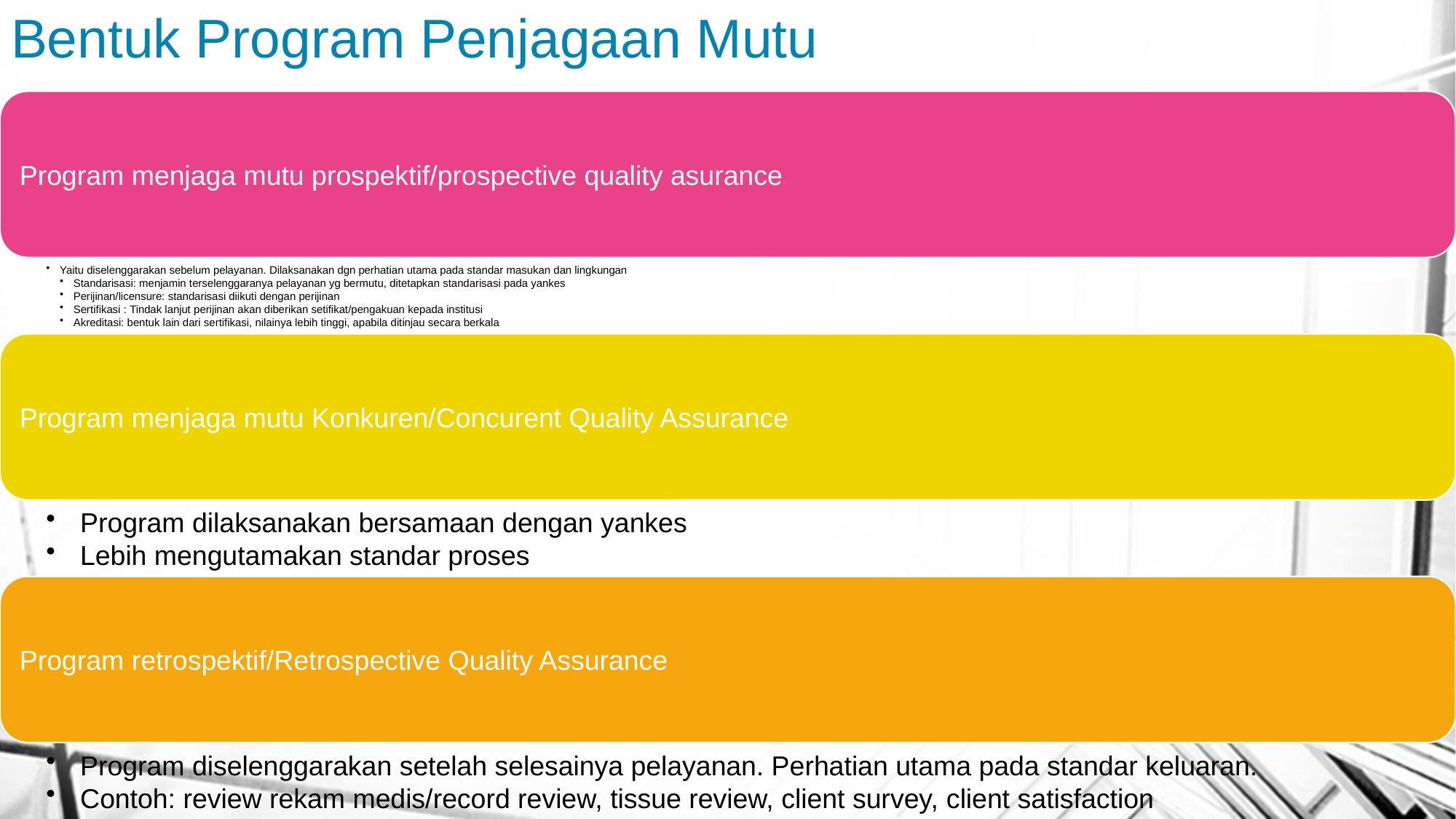

# Bentuk Program Penjagaan Mutu
Program menjaga mutu prospektif/prospective quality asurance
Yaitu diselenggarakan sebelum pelayanan. Dilaksanakan dgn perhatian utama pada standar masukan dan lingkungan
Program menjaga mutu Konkuren/Concurent Quality Assurance
Program dilaksanakan bersamaan dengan yankes
Standarisasi: menjamin terselenggaranya pelayanan yg bermutu, ditetapkan standarisasi pada yankes
Perijinan/licensure: standarisasi diikuti dengan perijinan
Sertifikasi : Tindak lanjut perijinan akan diberikan setifikat/pengakuan kepada institusi
Akreditasi: bentuk lain dari sertifikasi, nilainya lebih tinggi, apabila ditinjau secara berkala
Lebih mengutamakan standar proses
Program retrospektif/Retrospective Quality Assurance
Program diselenggarakan setelah selesainya pelayanan. Perhatian utama pada standar keluaran.
Contoh: review rekam medis/record review, tissue review, client survey, client satisfaction